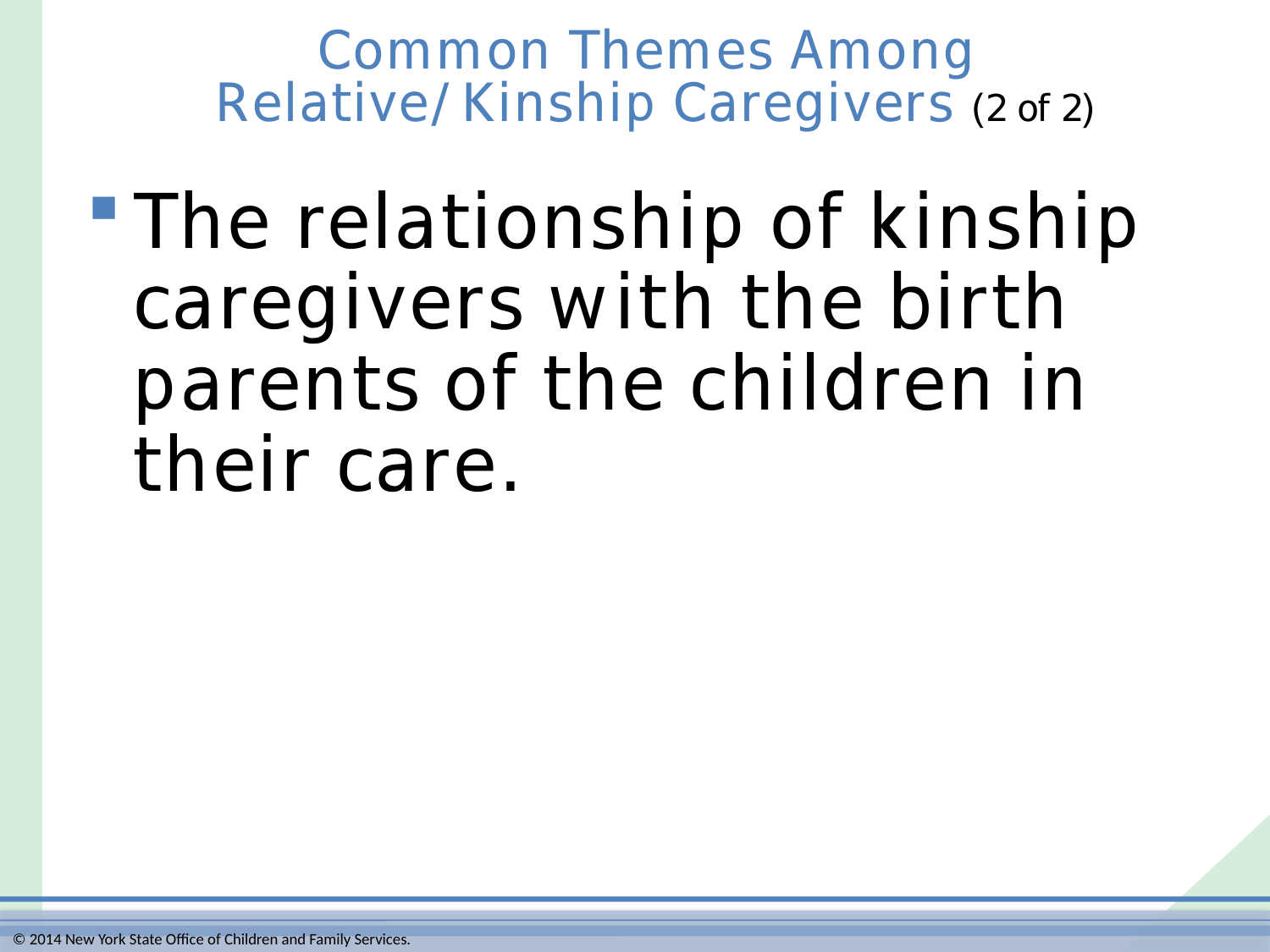

# Common Themes Among Relative/Kinship Caregivers (2 of 2)
The relationship of kinship caregivers with the birth parents of the children in their care.